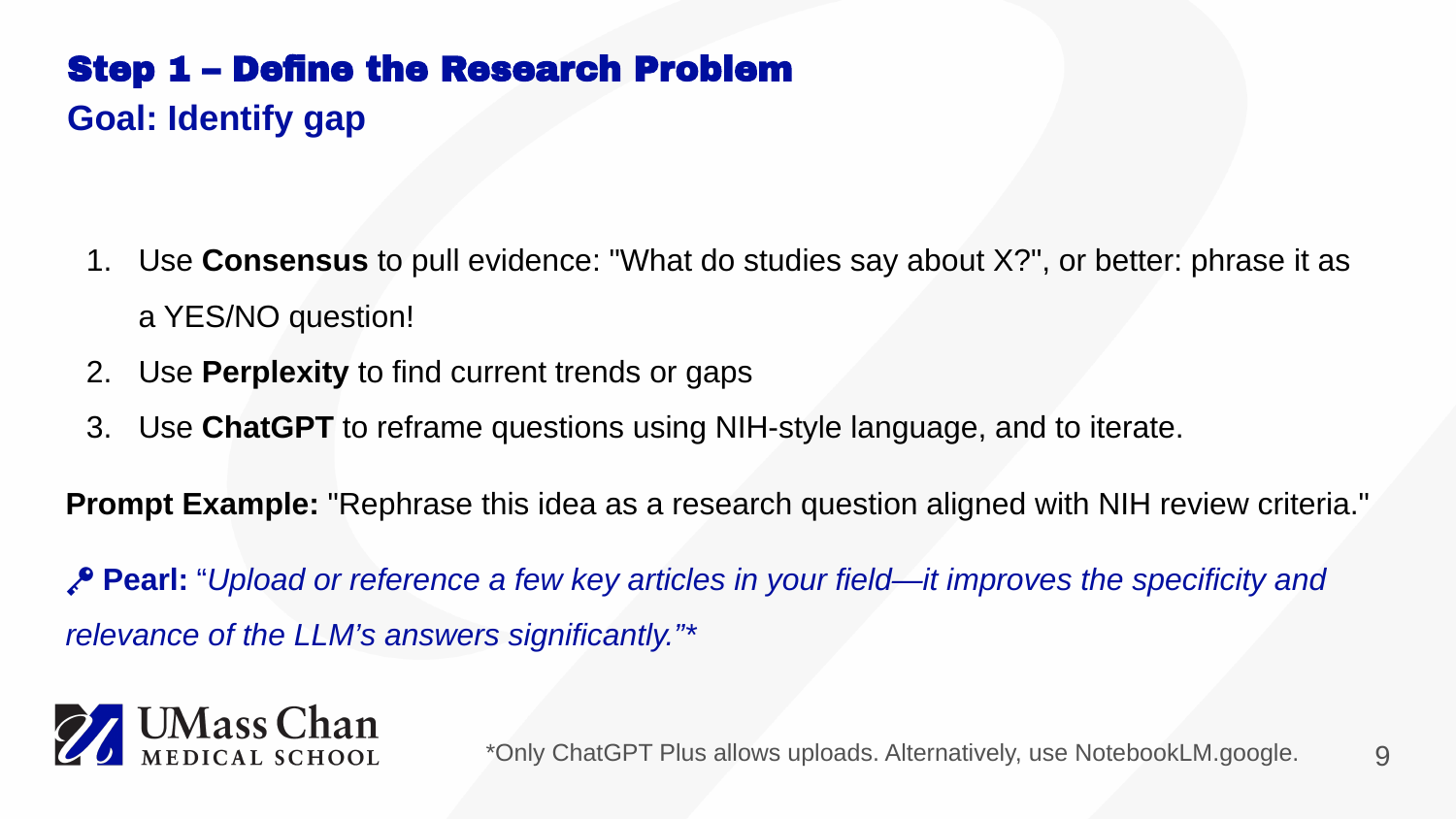

# Step 1 – Define the Research Problem
Goal: Identify gap
Use Consensus to pull evidence: "What do studies say about X?", or better: phrase it as a YES/NO question!
Use Perplexity to find current trends or gaps
Use ChatGPT to reframe questions using NIH-style language, and to iterate.
Prompt Example: "Rephrase this idea as a research question aligned with NIH review criteria."
🔑 Pearl: “Upload or reference a few key articles in your field—it improves the specificity and relevance of the LLM’s answers significantly.”*
*Only ChatGPT Plus allows uploads. Alternatively, use NotebookLM.google.